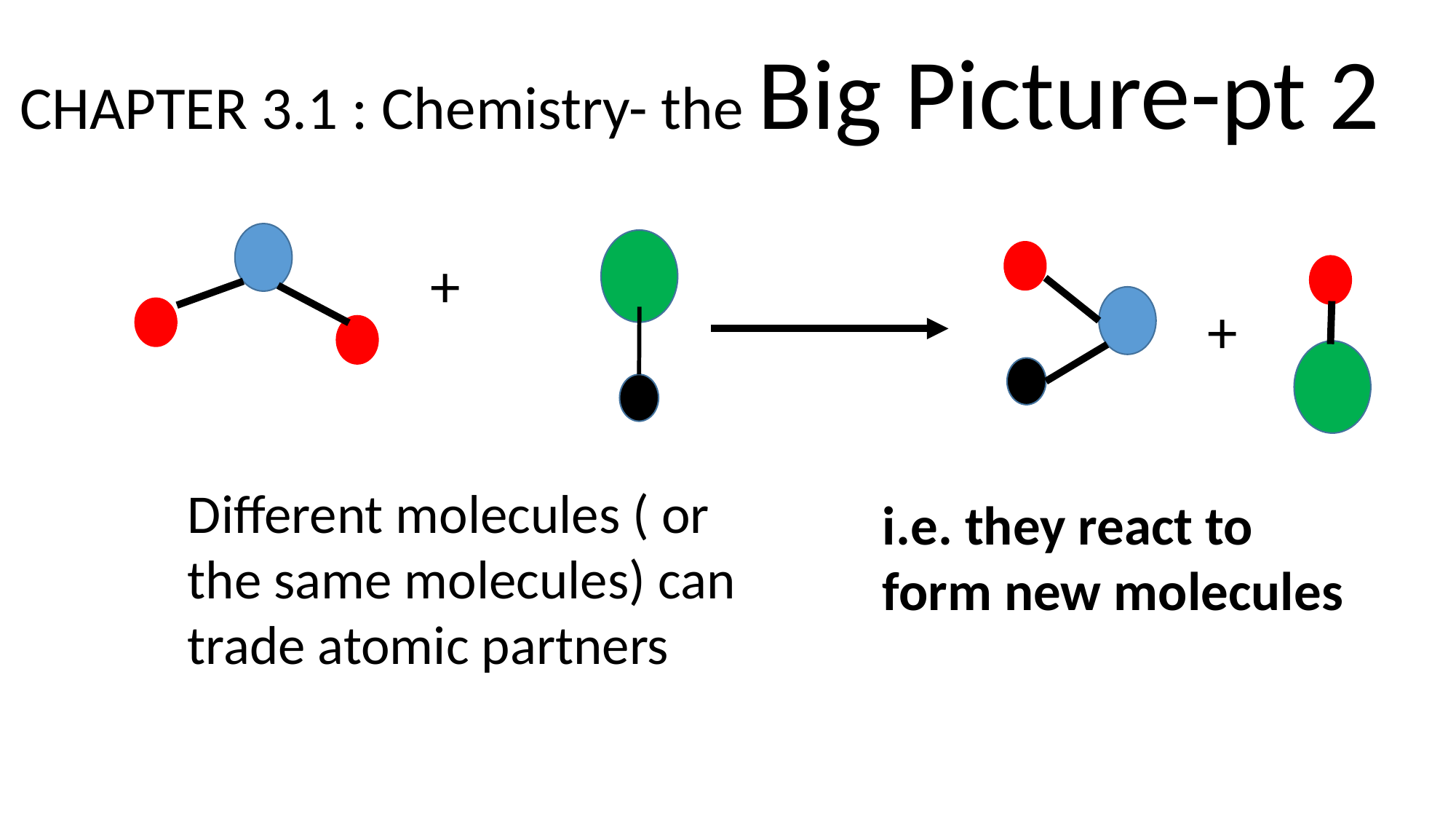

CHAPTER 3.1 : Chemistry- the Big Picture-pt 2

+

+

Different molecules ( or the same molecules) can trade atomic partners
i.e. they react to form new molecules